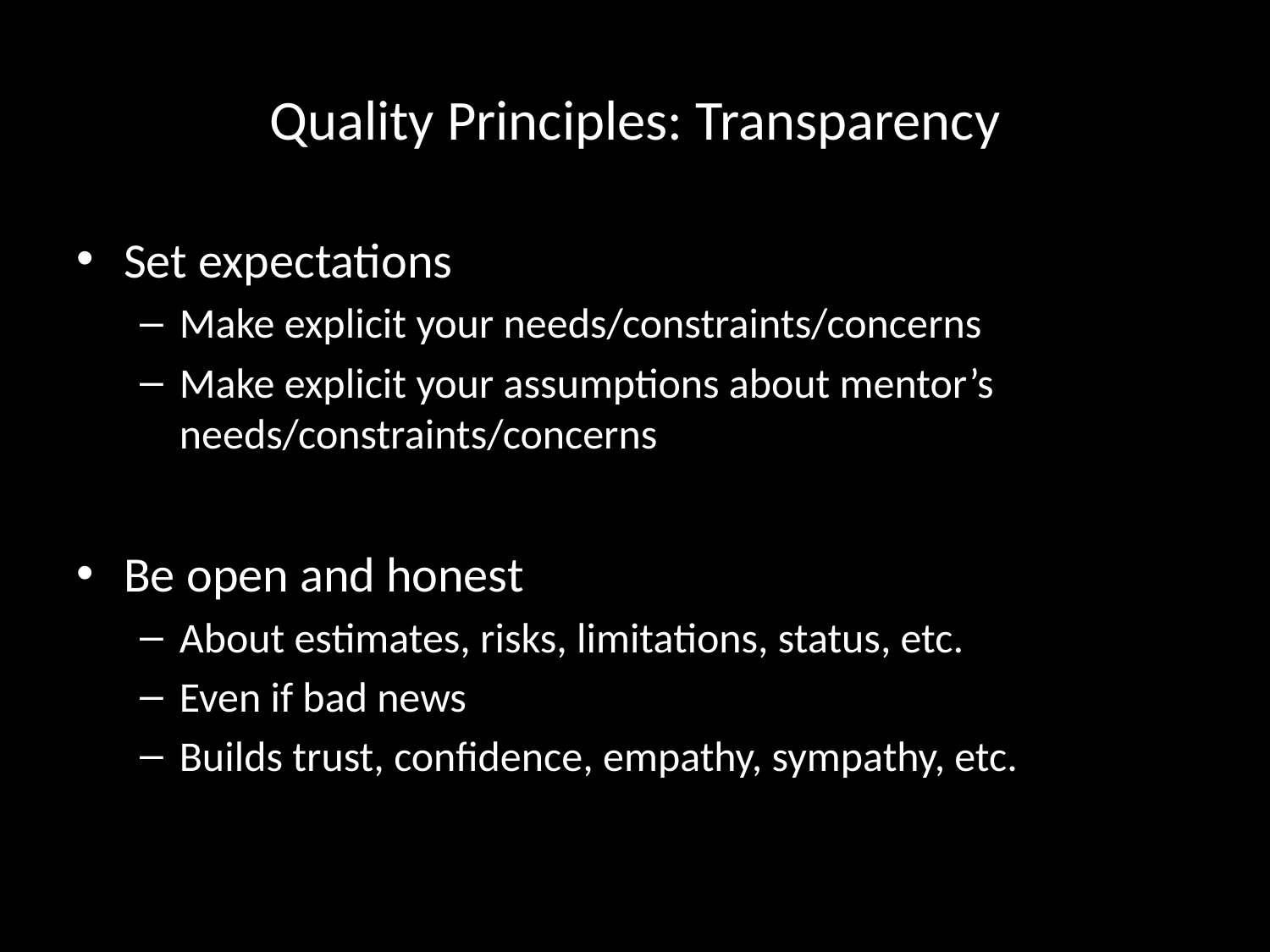

# Quality Principles: Transparency
Set expectations
Make explicit your needs/constraints/concerns
Make explicit your assumptions about mentor’s needs/constraints/concerns

Be open and honest
About estimates, risks, limitations, status, etc.
Even if bad news
Builds trust, confidence, empathy, sympathy, etc.